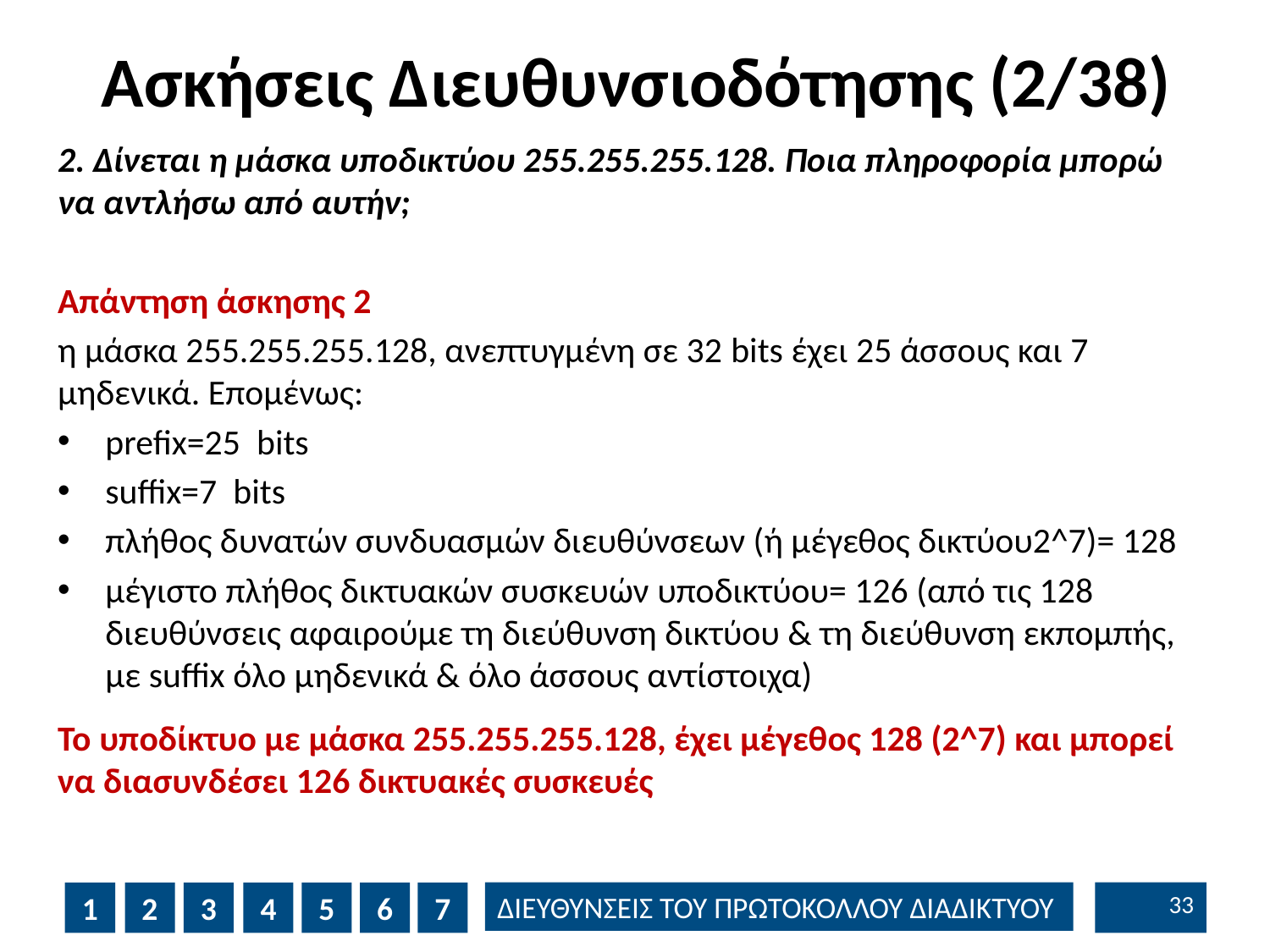

# Ασκήσεις Διευθυνσιοδότησης (2/38)
2. Δίνεται η μάσκα υποδικτύου 255.255.255.128. Ποια πληροφορία μπορώ να αντλήσω από αυτήν;

Απάντηση άσκησης 2
η μάσκα 255.255.255.128, ανεπτυγμένη σε 32 bits έχει 25 άσσους και 7 μηδενικά. Επομένως:
prefix=25  bits
suffix=7  bits
πλήθος δυνατών συνδυασμών διευθύνσεων (ή μέγεθος δικτύου2^7)= 128
μέγιστο πλήθος δικτυακών συσκευών υποδικτύου= 126 (από τις 128 διευθύνσεις αφαιρούμε τη διεύθυνση δικτύου & τη διεύθυνση εκπομπής, με suffix όλο μηδενικά & όλο άσσους αντίστοιχα)
Το υποδίκτυο με μάσκα 255.255.255.128, έχει μέγεθος 128 (2^7) και μπορεί να διασυνδέσει 126 δικτυακές συσκευές

33
1
2
3
4
5
6
7